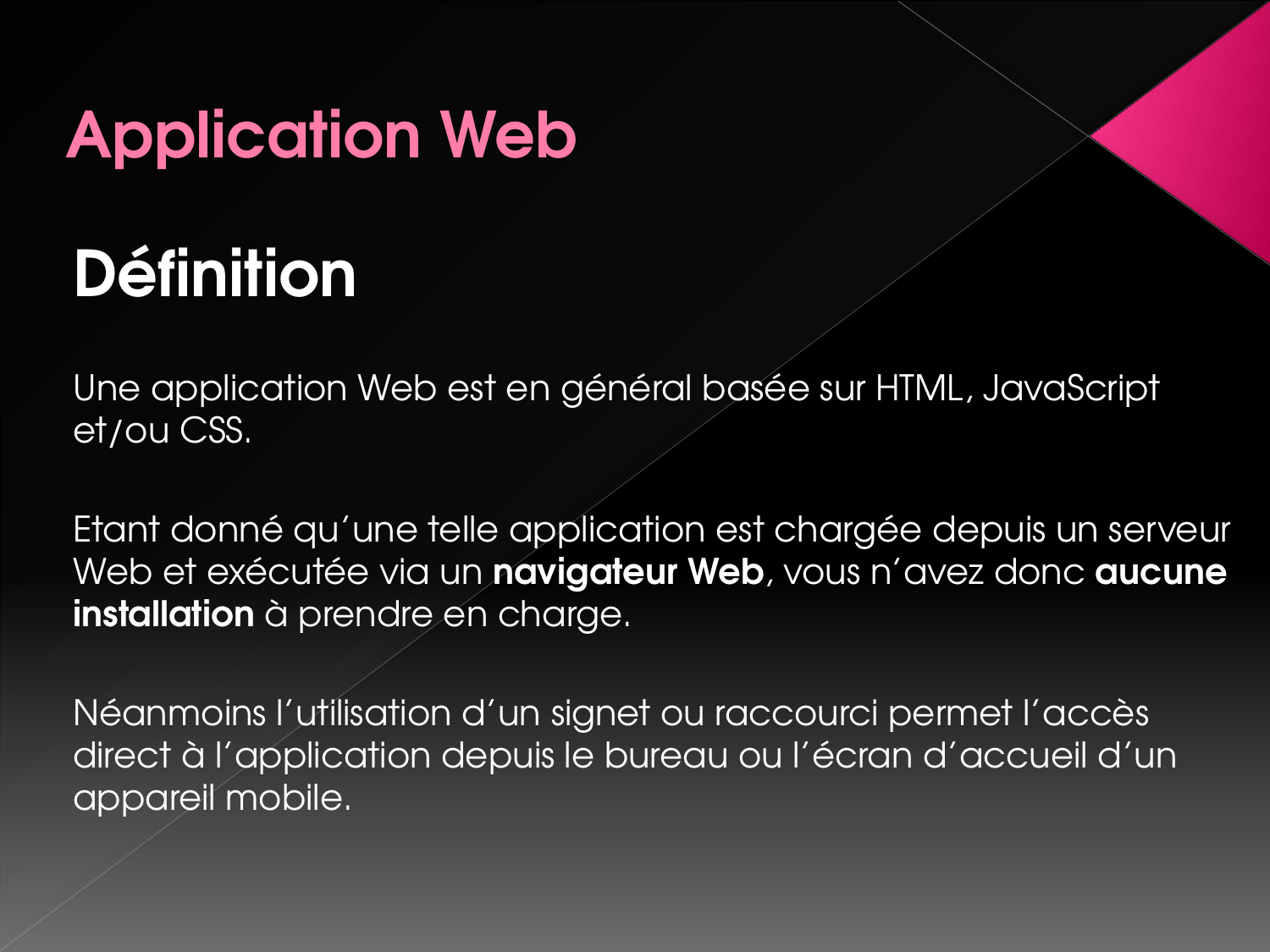

# Application Web
Définition

Une application Web est en général basée sur HTML, JavaScript et/ou CSS.

Etant donné qu’une telle application est chargée depuis un serveur Web et exécutée via un navigateur Web, vous n’avez donc aucune installation à prendre en charge.

Néanmoins l’utilisation d’un signet ou raccourci permet l’accès direct à l’application depuis le bureau ou l’écran d’accueil d’un appareil mobile.